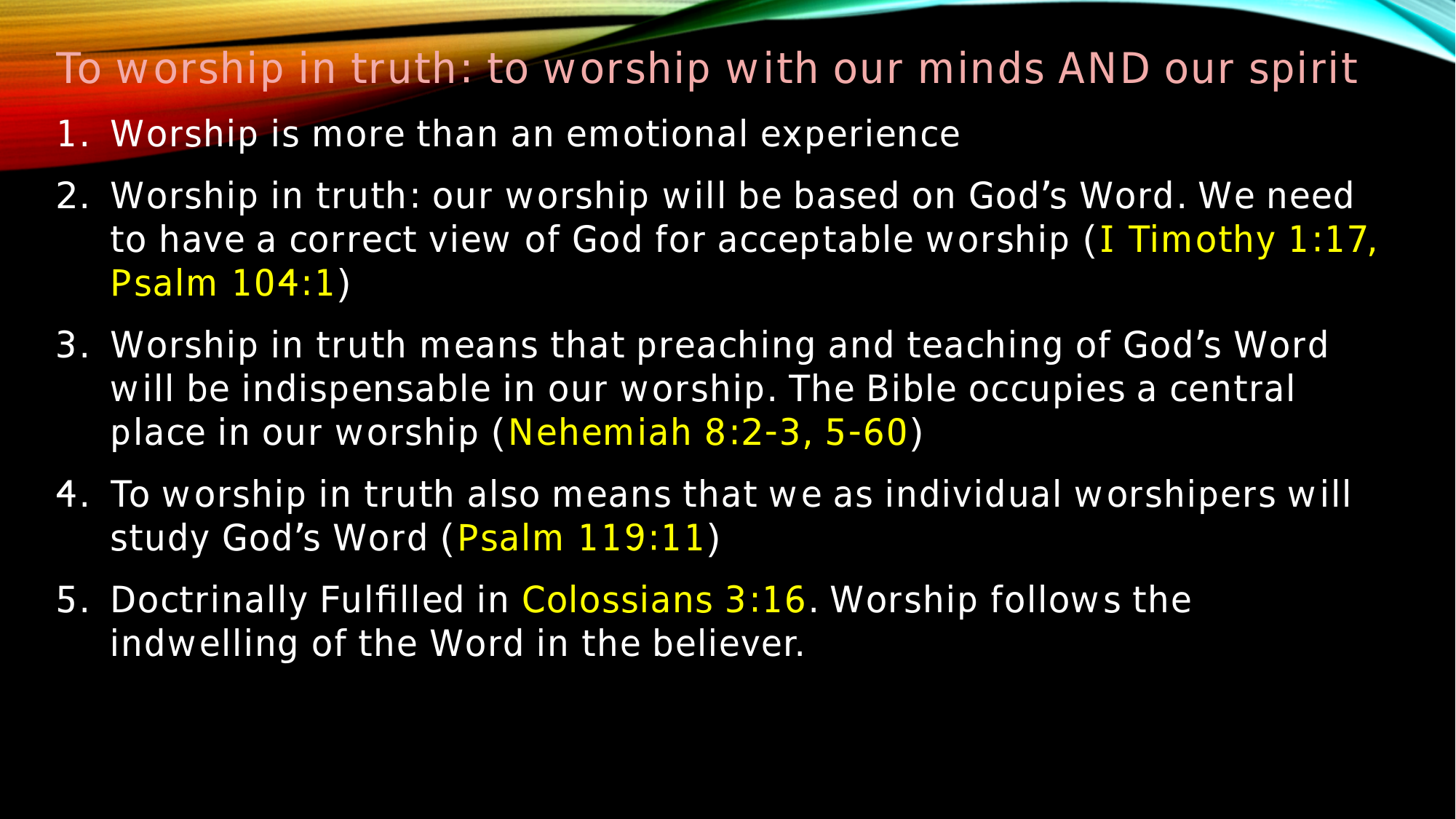

To worship in truth: to worship with our minds AND our spirit
Worship is more than an emotional experience
Worship in truth: our worship will be based on God’s Word. We need to have a correct view of God for acceptable worship (I Timothy 1:17, Psalm 104:1)
Worship in truth means that preaching and teaching of God’s Word will be indispensable in our worship. The Bible occupies a central place in our worship (Nehemiah 8:2-3, 5-60)
To worship in truth also means that we as individual worshipers will study God’s Word (Psalm 119:11)
Doctrinally Fulfilled in Colossians 3:16. Worship follows the indwelling of the Word in the believer.